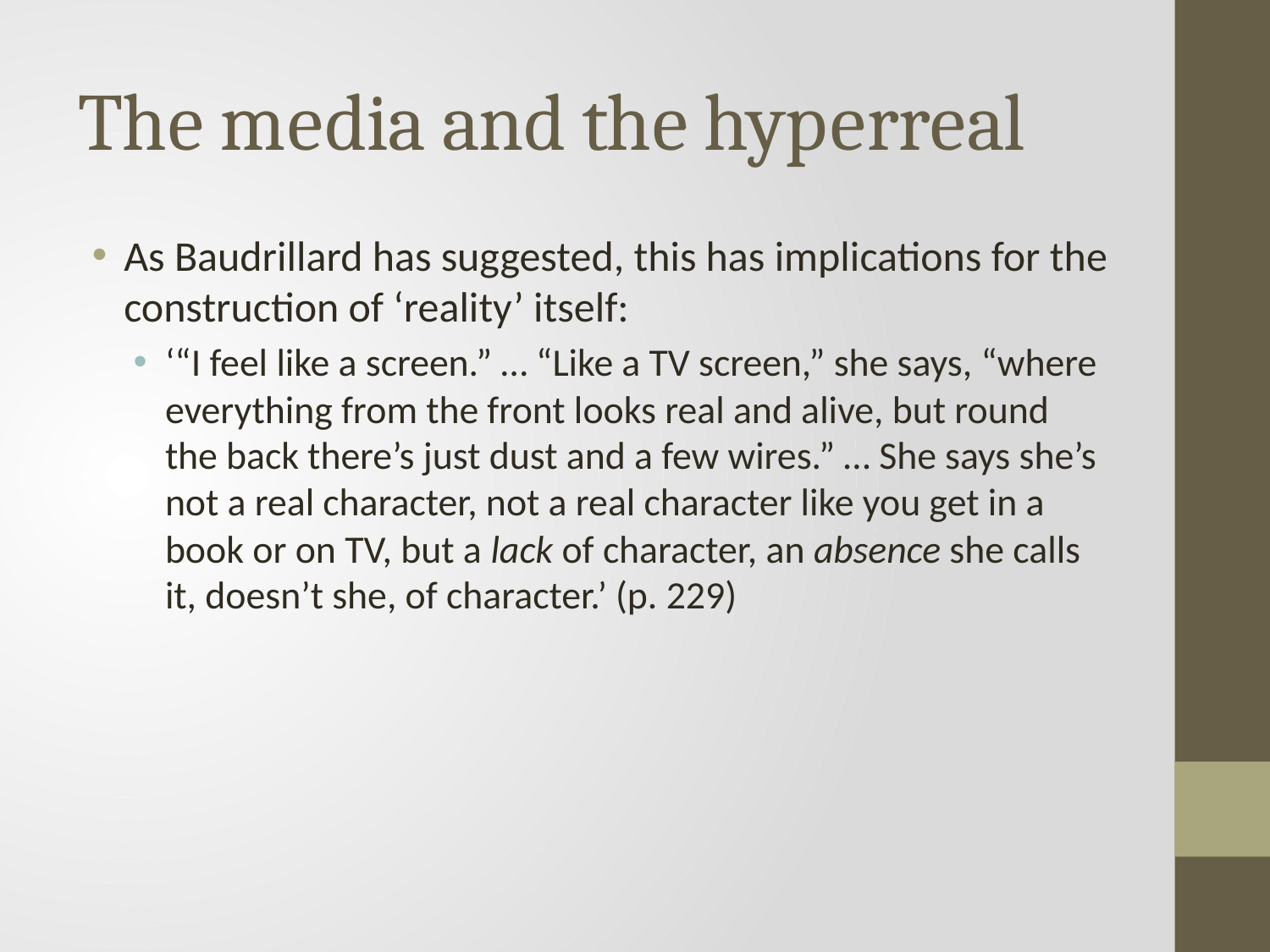

# The media and the hyperreal
As Baudrillard has suggested, this has implications for the construction of ‘reality’ itself:
‘“I feel like a screen.” … “Like a TV screen,” she says, “where everything from the front looks real and alive, but round the back there’s just dust and a few wires.” … She says she’s not a real character, not a real character like you get in a book or on TV, but a lack of character, an absence she calls it, doesn’t she, of character.’ (p. 229)